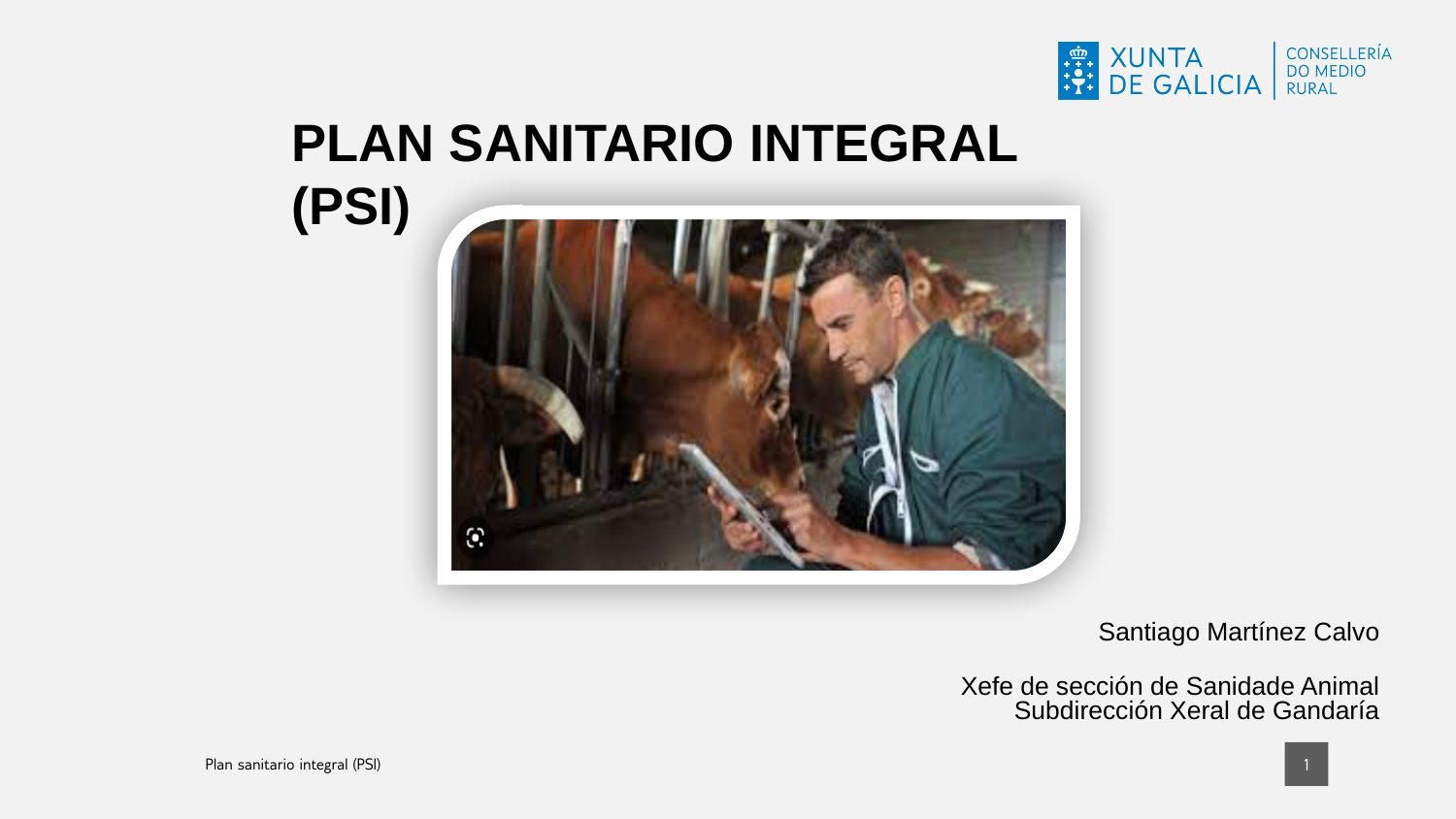

PLAN SANITARIO INTEGRAL (PSI)

Santiago Martínez Calvo

Xefe de sección de Sanidade Animal
Subdirección Xeral de Gandaría
1
Plan sanitario integral (PSI)